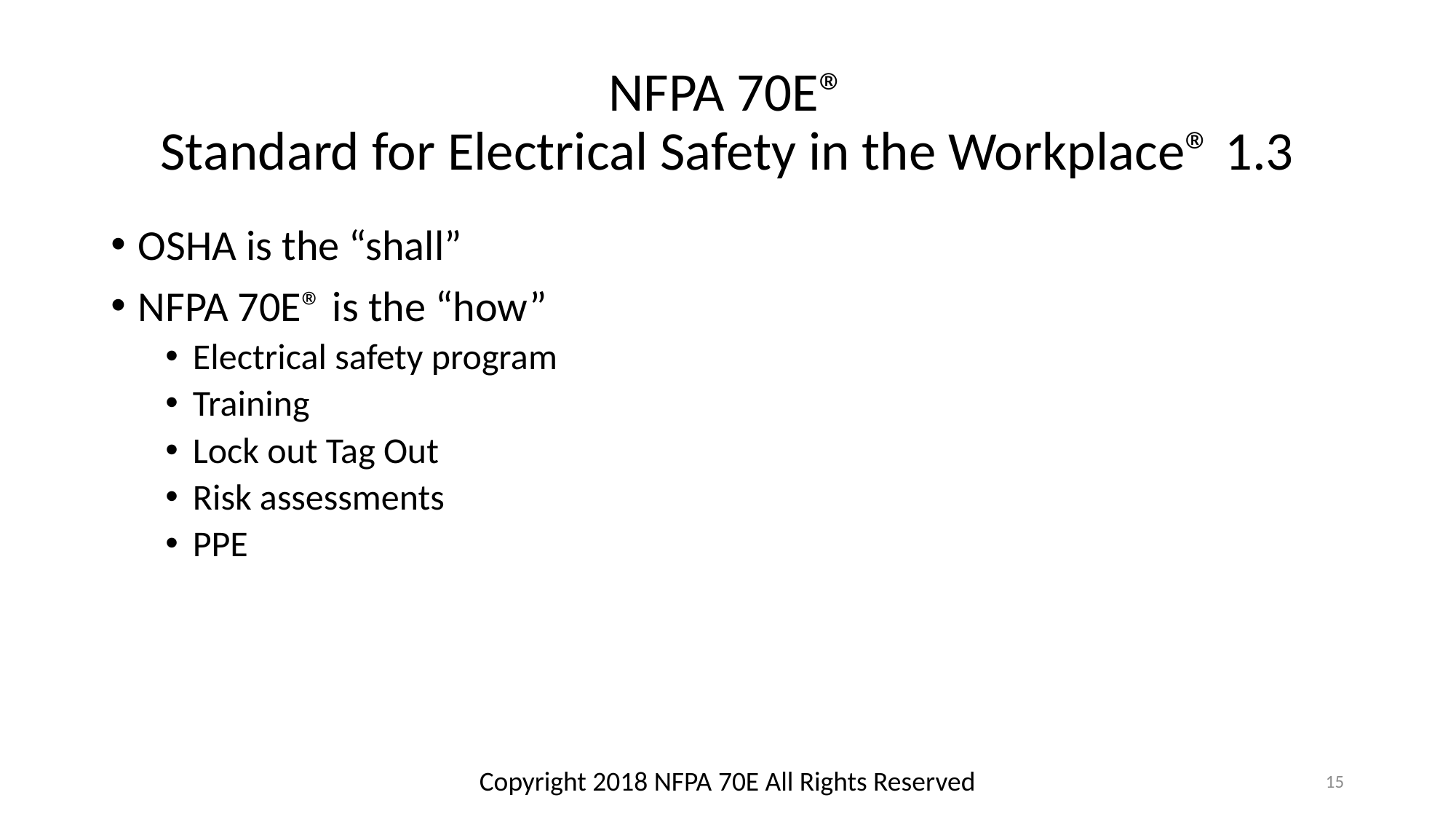

# NFPA 70E® Standard for Electrical Safety in the Workplace® 1.3
OSHA is the “shall”
NFPA 70E® is the “how”
Electrical safety program
Training
Lock out Tag Out
Risk assessments
PPE

Copyright 2018 NFPA 70E All Rights Reserved
15